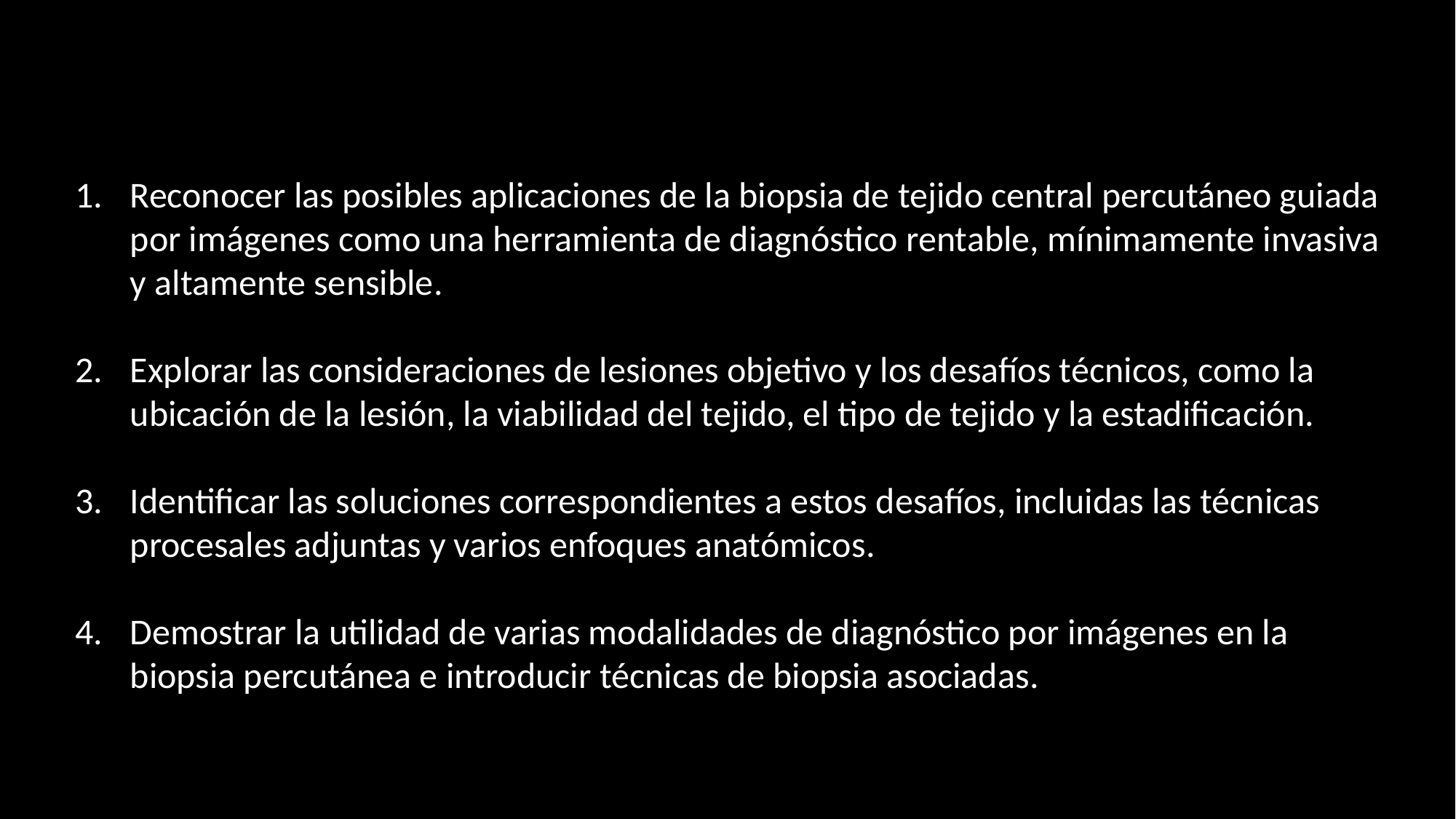

Reconocer las posibles aplicaciones de la biopsia de tejido central percutáneo guiada por imágenes como una herramienta de diagnóstico rentable, mínimamente invasiva y altamente sensible.

Explorar las consideraciones de lesiones objetivo y los desafíos técnicos, como la ubicación de la lesión, la viabilidad del tejido, el tipo de tejido y la estadificación.

Identificar las soluciones correspondientes a estos desafíos, incluidas las técnicas procesales adjuntas y varios enfoques anatómicos.

Demostrar la utilidad de varias modalidades de diagnóstico por imágenes en la biopsia percutánea e introducir técnicas de biopsia asociadas.